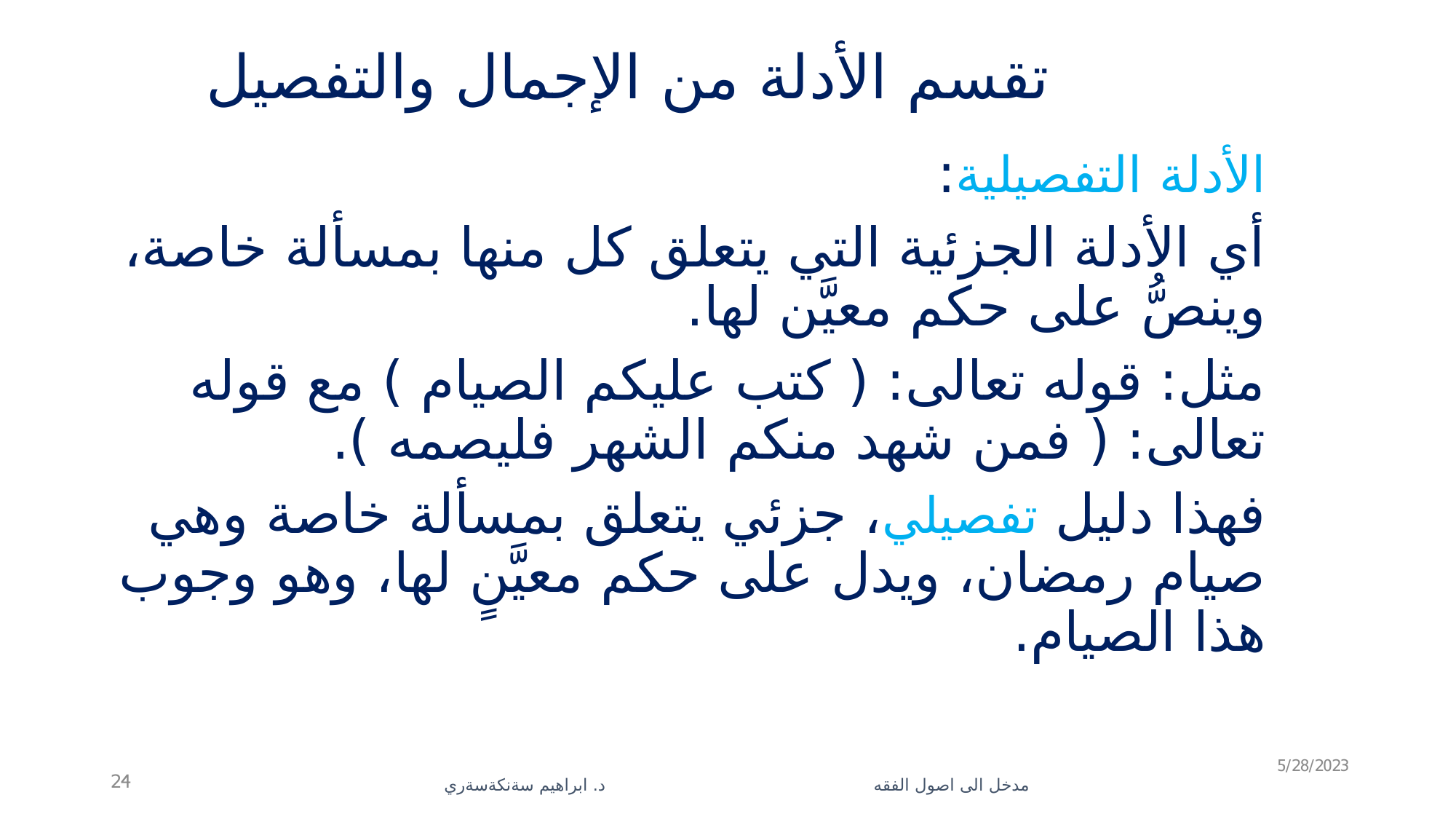

# تقسم الأدلة من الإجمال والتفصيل
الأدلة التفصيلية:
أي الأدلة الجزئية التي يتعلق كل منها بمسألة خاصة، وينصُّ على حكم معيَّن لها.
مثل: قوله تعالى: ( كتب عليكم الصيام ) مع قوله تعالى: ( فمن شهد منكم الشهر فليصمه ).
فهذا دليل تفصيلي، جزئي يتعلق بمسألة خاصة وهي صيام رمضان، ويدل على حكم معيَّنٍ لها، وهو وجوب هذا الصيام.

5/28/2023
24
مدخل الى اصول الفقه                                                   د. ابراهيم سةنكةسةري